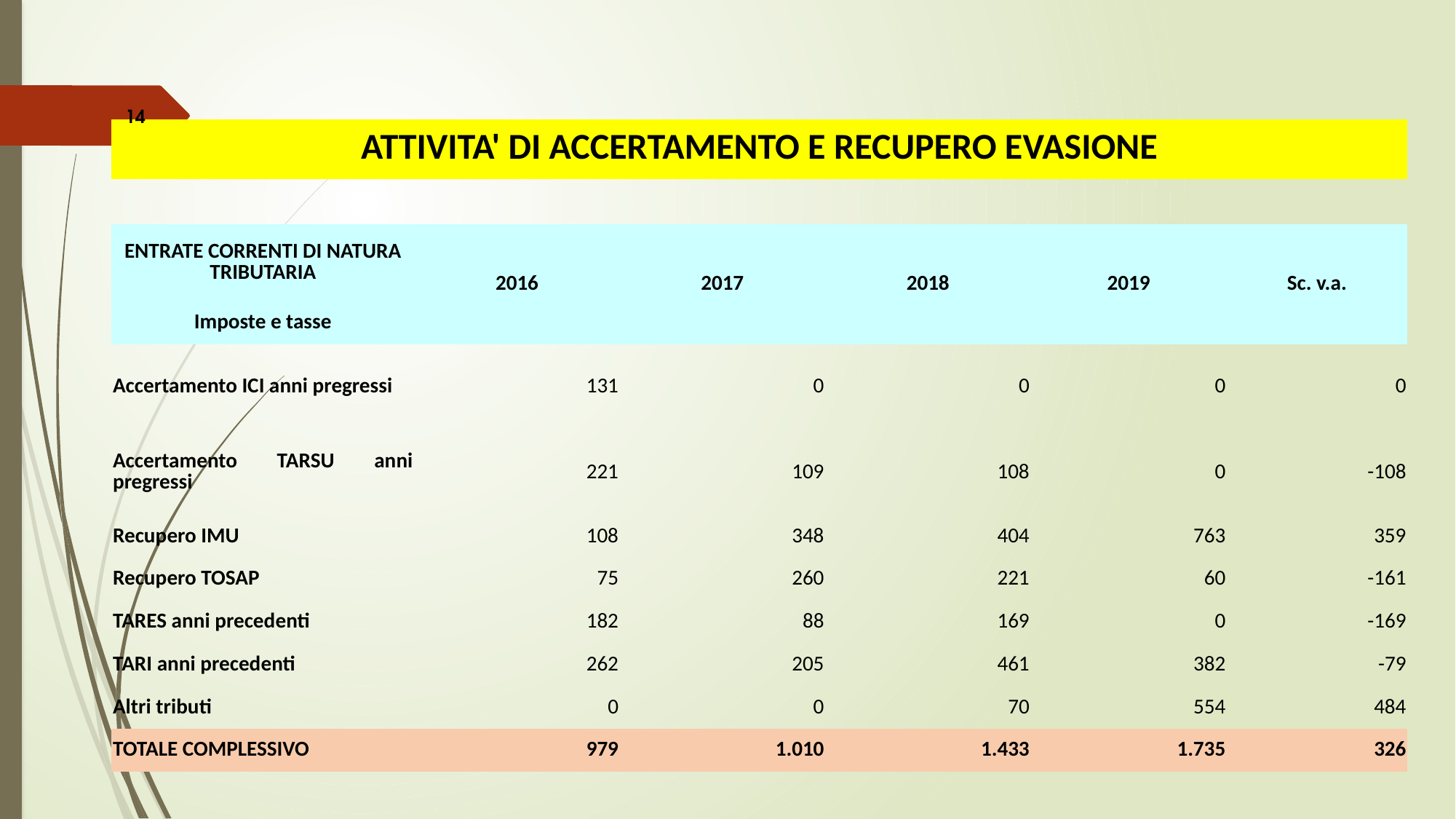

14
| ATTIVITA' DI ACCERTAMENTO E RECUPERO EVASIONE |  |  |  |  |  |
| --- | --- | --- | --- | --- | --- |
|  |  |  |  |  |  |
| ENTRATE CORRENTI DI NATURA TRIBUTARIA | 2016 | 2017 | 2018 | 2019 | Sc. v.a. |
| Imposte e tasse |  |  |  |  |  |
| Accertamento ICI anni pregressi | 131 | 0 | 0 | 0 | 0 |
| Accertamento TARSU anni pregressi | 221 | 109 | 108 | 0 | -108 |
| Recupero IMU | 108 | 348 | 404 | 763 | 359 |
| Recupero TOSAP | 75 | 260 | 221 | 60 | -161 |
| TARES anni precedenti | 182 | 88 | 169 | 0 | -169 |
| TARI anni precedenti | 262 | 205 | 461 | 382 | -79 |
| Altri tributi | 0 | 0 | 70 | 554 | 484 |
| TOTALE COMPLESSIVO | 979 | 1.010 | 1.433 | 1.735 | 326 |